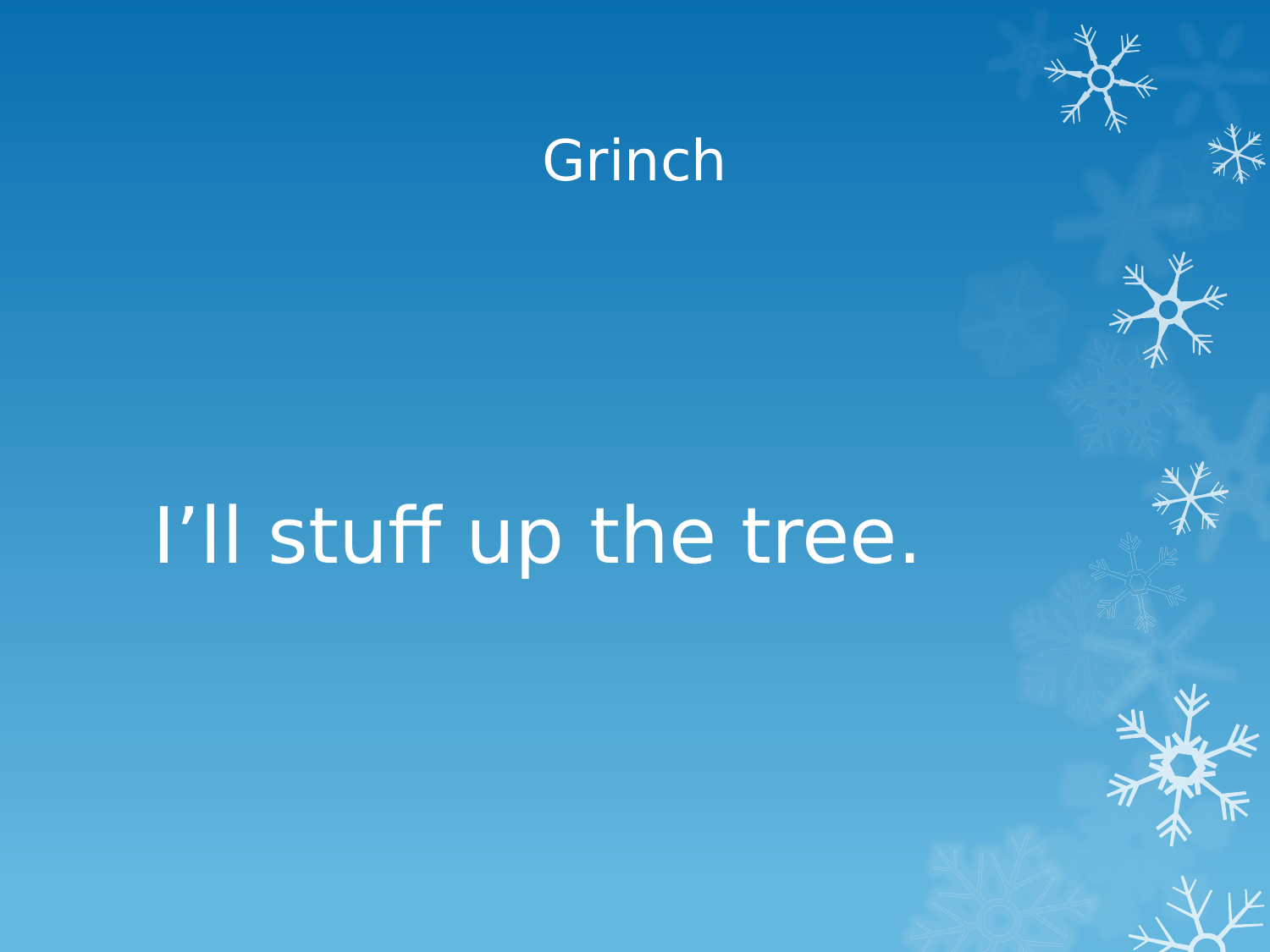

# Grinch
I’ll stuff up the tree.